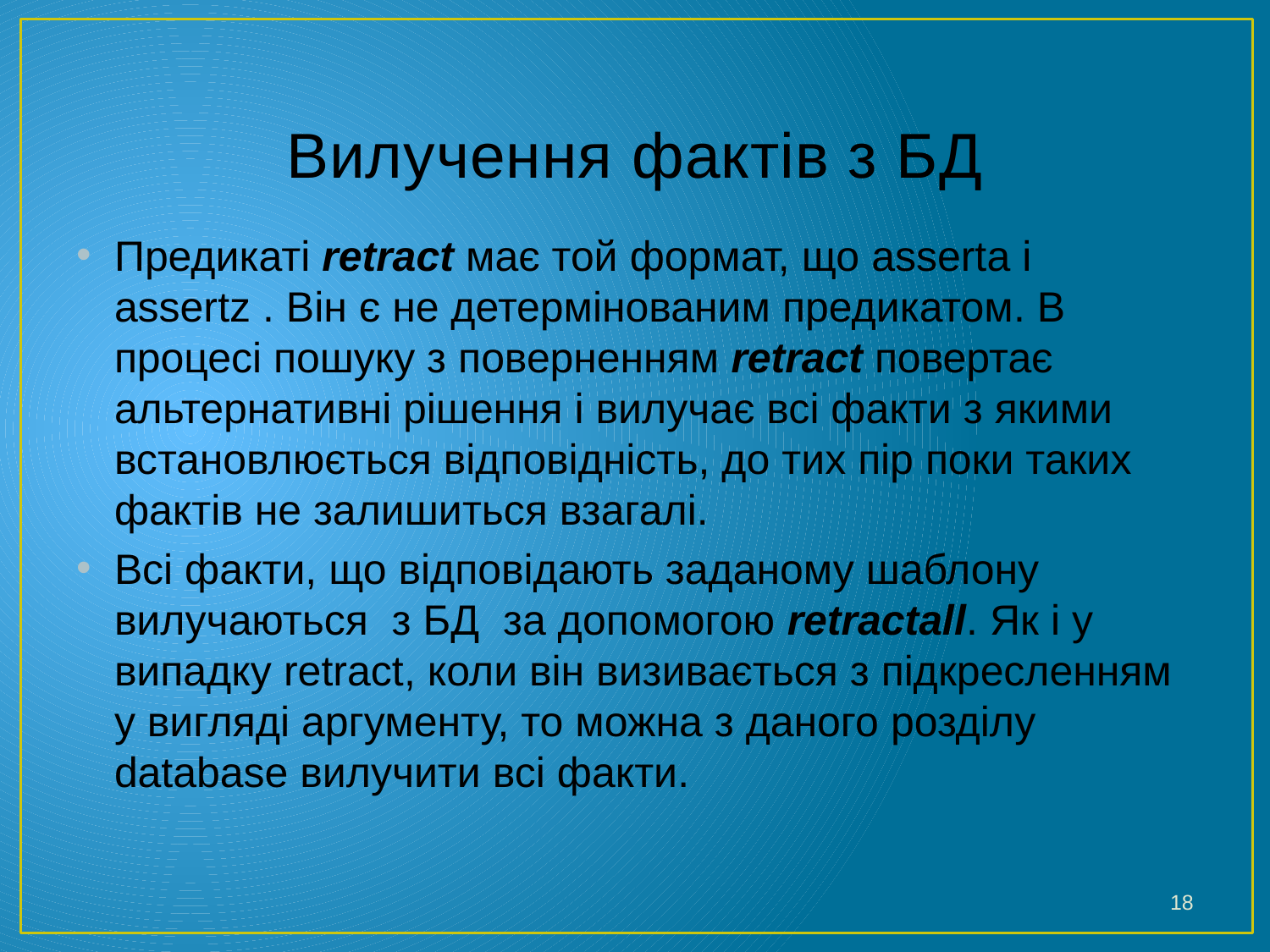

# Вилучення фактів з БД
Предикаті retract має той формат, що asserta і assertz . Він є не детермінованим предикатом. В процесі пошуку з поверненням retract повертає альтернативні рішення і вилучає всі факти з якими встановлюється відповідність, до тих пір поки таких фактів не залишиться взагалі.
Всі факти, що відповідають заданому шаблону вилучаються  з БД  за допомогою retractall. Як і у випадку retract, коли він визивається з підкресленням у вигляді аргументу, то можна з даного розділу database вилучити всі факти.

18